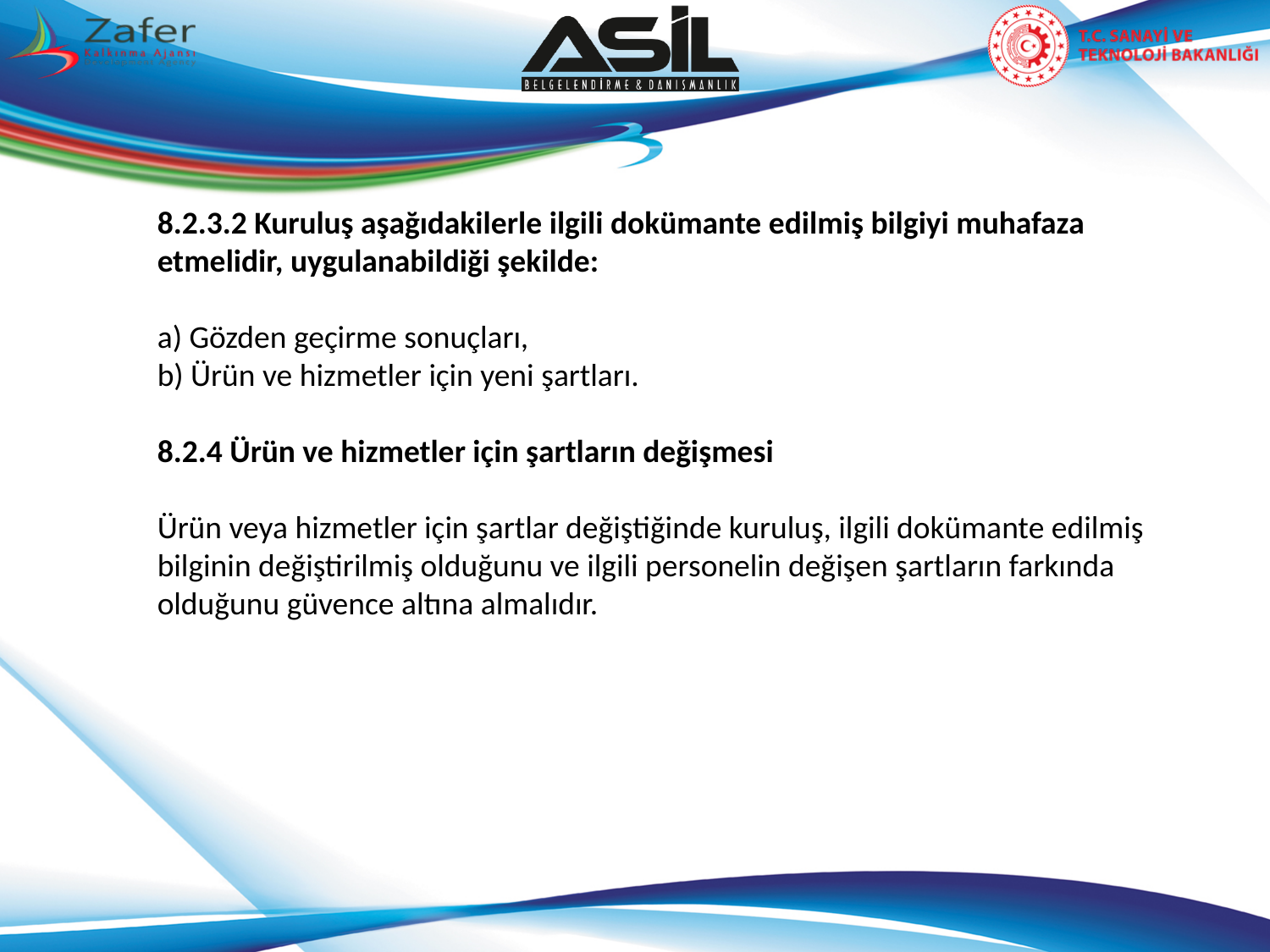

8.2.3.2 Kuruluş aşağıdakilerle ilgili dokümante edilmiş bilgiyi muhafaza etmelidir, uygulanabildiği şekilde:

a) Gözden geçirme sonuçları,
b) Ürün ve hizmetler için yeni şartları.

8.2.4 Ürün ve hizmetler için şartların değişmesi

Ürün veya hizmetler için şartlar değiştiğinde kuruluş, ilgili dokümante edilmiş bilginin değiştirilmiş olduğunu ve ilgili personelin değişen şartların farkında olduğunu güvence altına almalıdır.